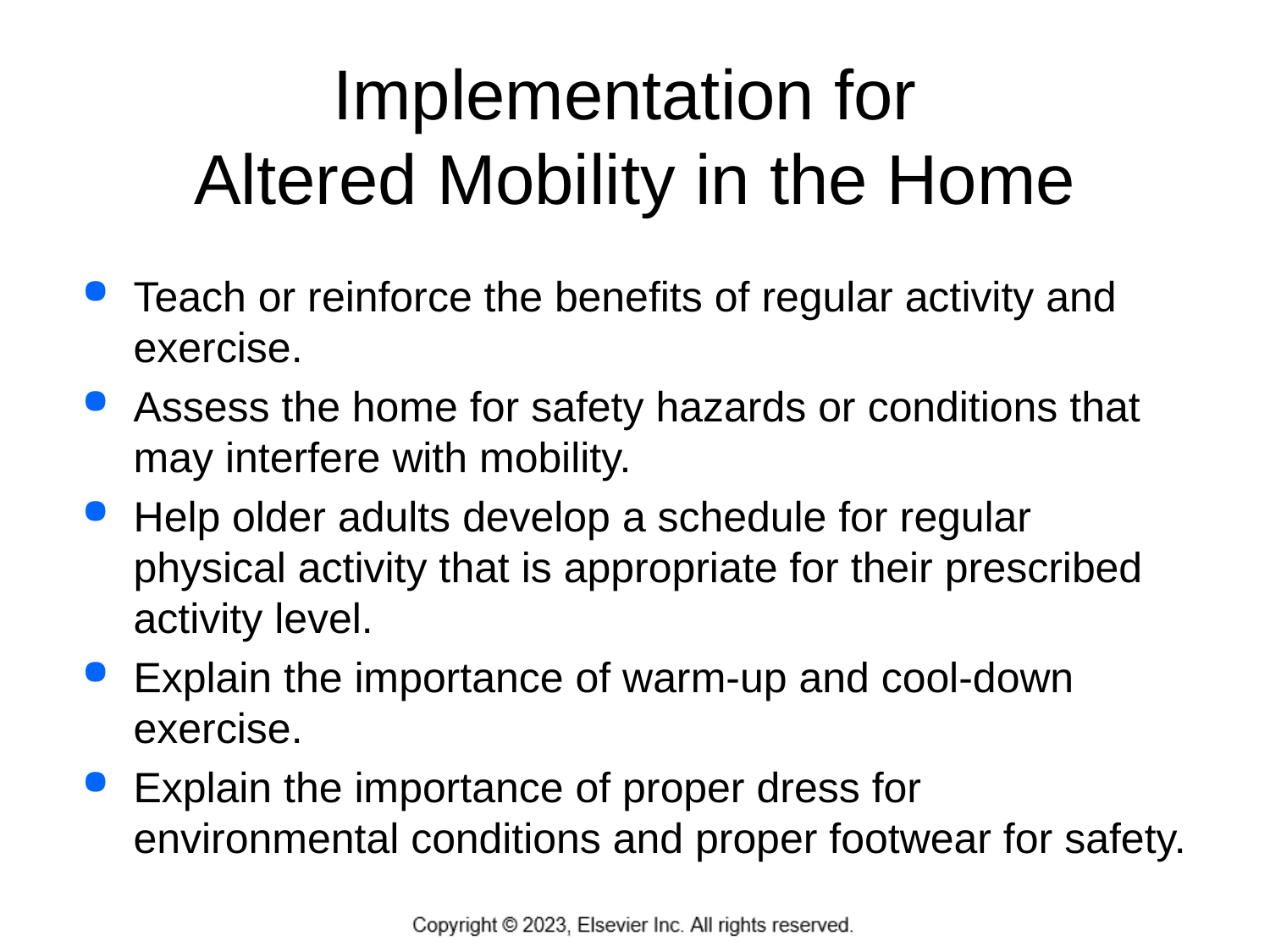

# Implementation for Altered Mobility in the Home
Teach or reinforce the benefits of regular activity and exercise.
Assess the home for safety hazards or conditions that may interfere with mobility.
Help older adults develop a schedule for regular physical activity that is appropriate for their prescribed activity level.
Explain the importance of warm-up and cool-down exercise.
Explain the importance of proper dress for environmental conditions and proper footwear for safety.